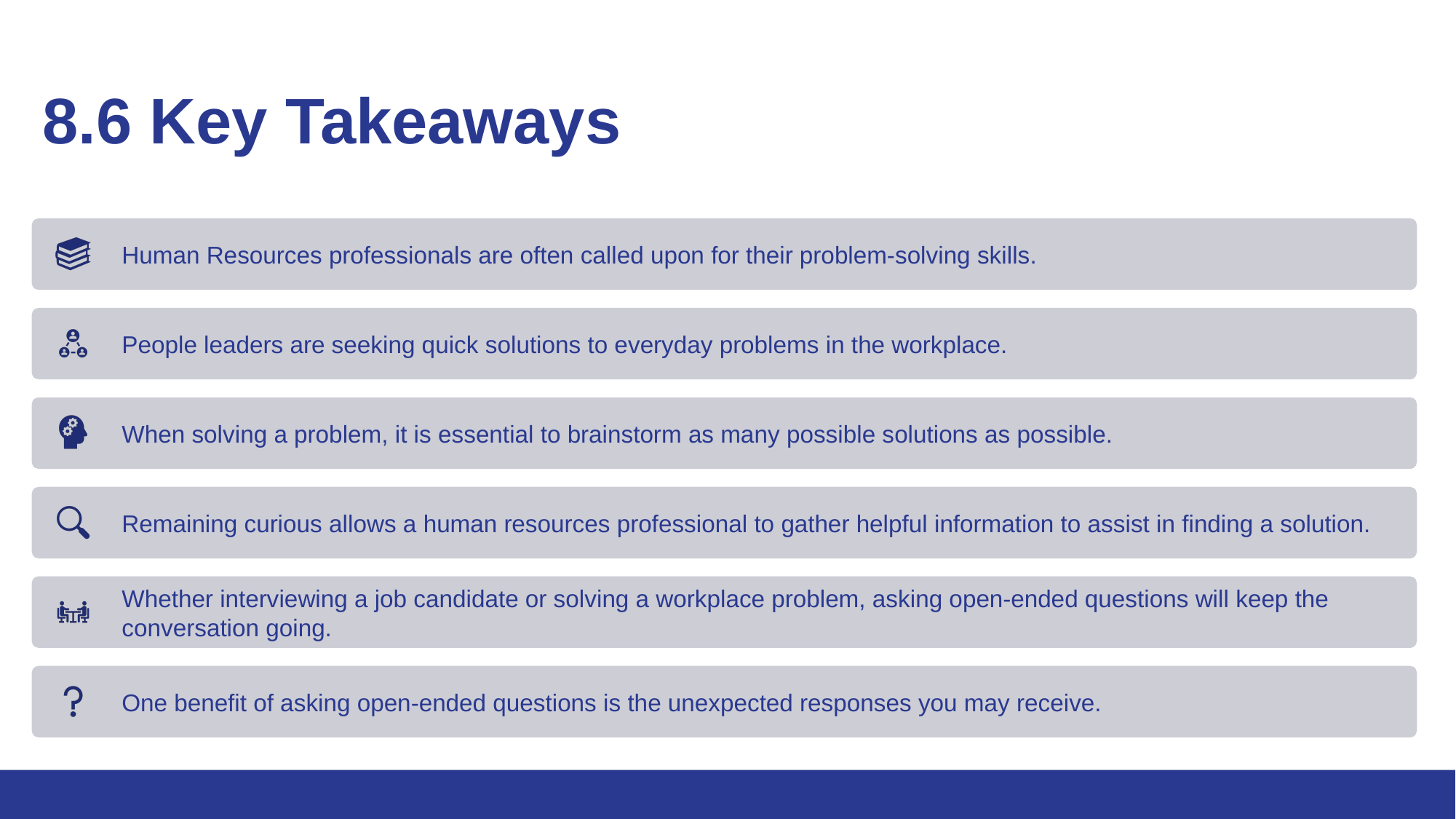

# 8.6 Key Takeaways
Human Resources professionals are often called upon for their problem-solving skills.
People leaders are seeking quick solutions to everyday problems in the workplace.
When solving a problem, it is essential to brainstorm as many possible solutions as possible.
Remaining curious allows a human resources professional to gather helpful information to assist in finding a solution.
Whether interviewing a job candidate or solving a workplace problem, asking open-ended questions will keep the conversation going.
One benefit of asking open-ended questions is the unexpected responses you may receive.